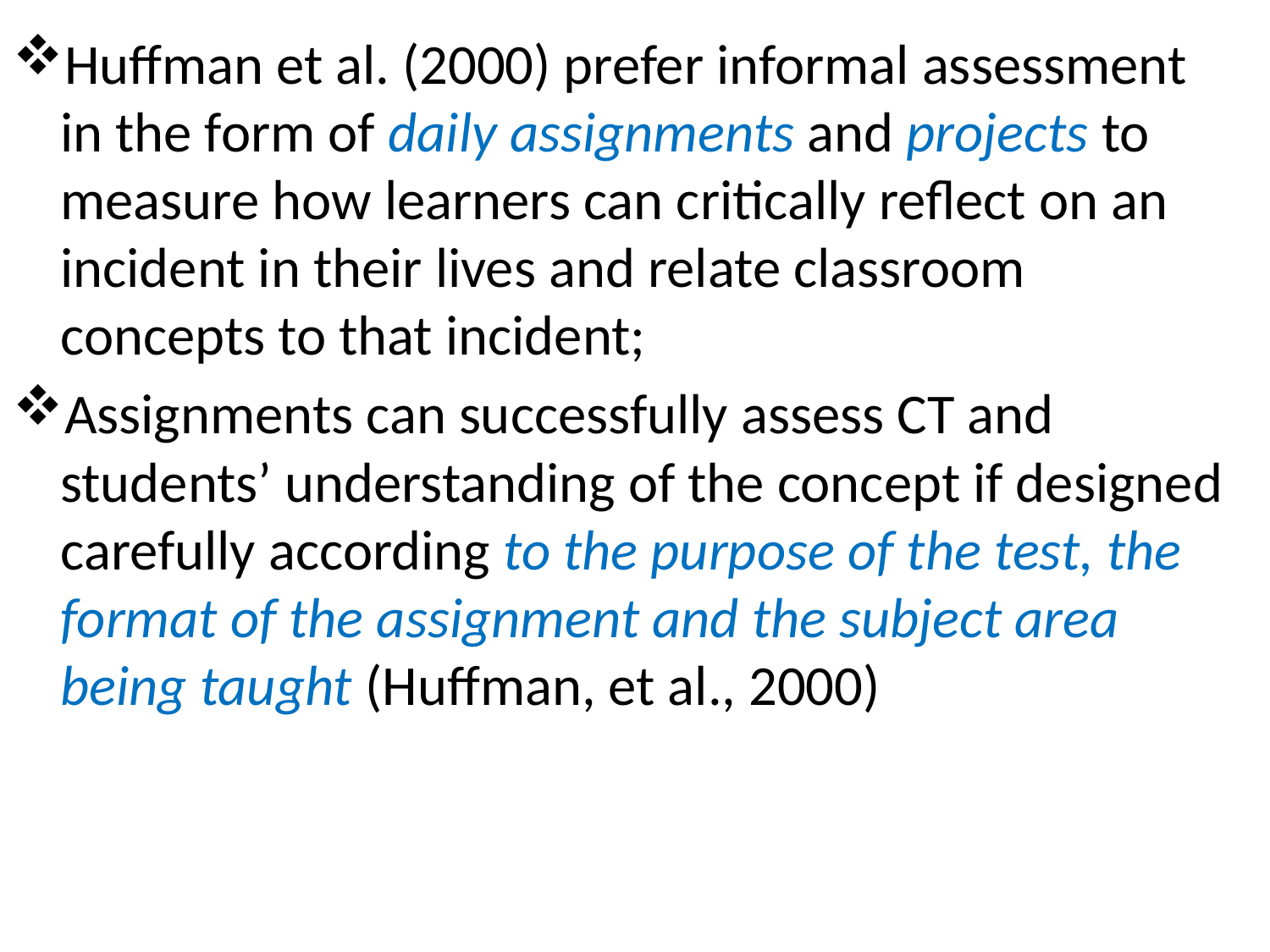

Huffman et al. (2000) prefer informal assessment in the form of daily assignments and projects to measure how learners can critically reflect on an incident in their lives and relate classroom concepts to that incident;
Assignments can successfully assess CT and students’ understanding of the concept if designed carefully according to the purpose of the test, the format of the assignment and the subject area being taught (Huffman, et al., 2000)